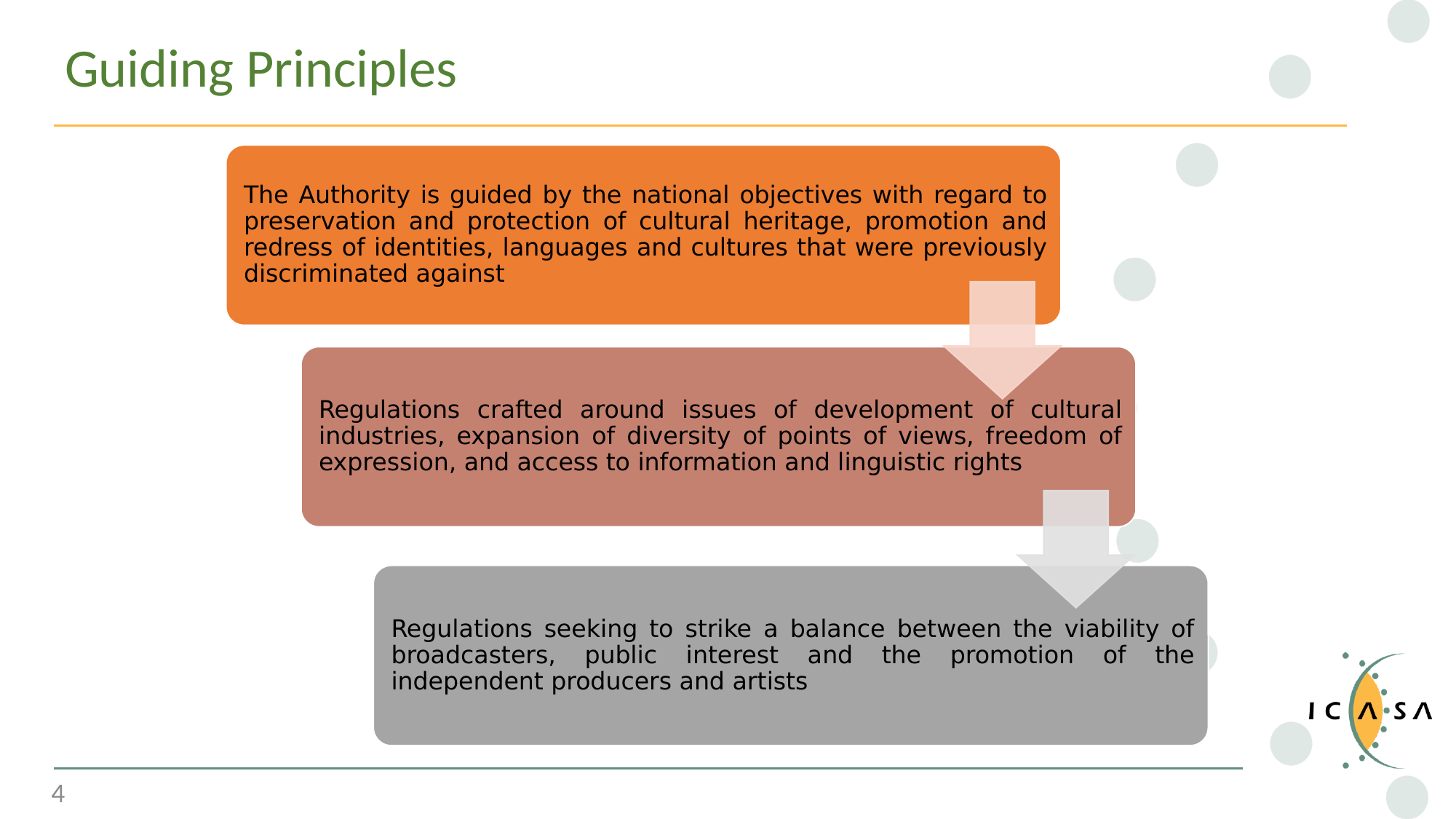

# Guiding Principles
The Authority is guided by the national objectives with regard to preservation and protection of cultural heritage, promotion and redress of identities, languages and cultures that were previously discriminated against
Regulations crafted around issues of development of cultural industries, expansion of diversity of points of views, freedom of expression, and access to information and linguistic rights
Regulations seeking to strike a balance between the viability of broadcasters, public interest and the promotion of the independent producers and artists

4